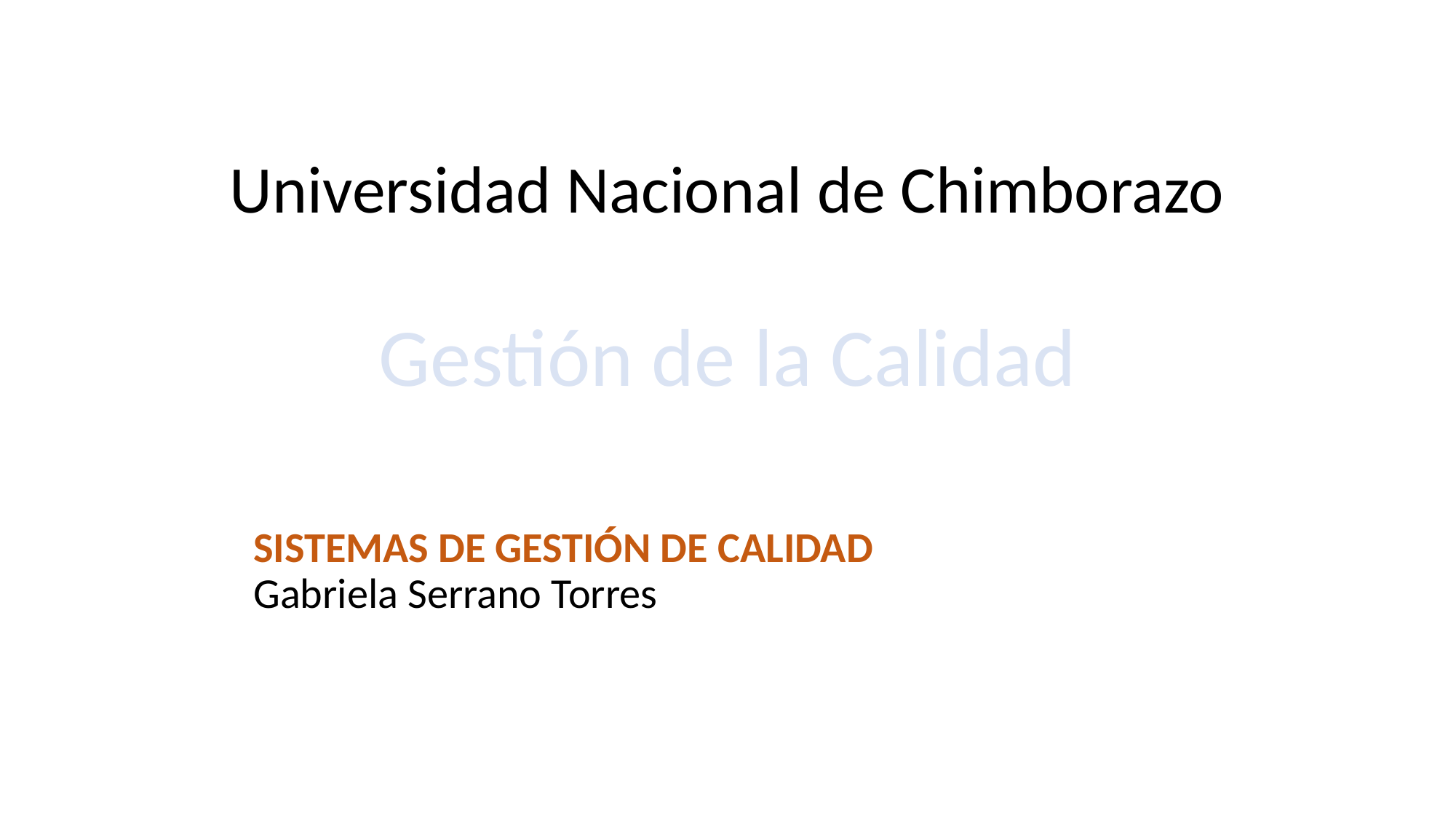

# Universidad Nacional de Chimborazo Gestión de la Calidad
SISTEMAS DE GESTIÓN DE CALIDAD
Gabriela Serrano Torres